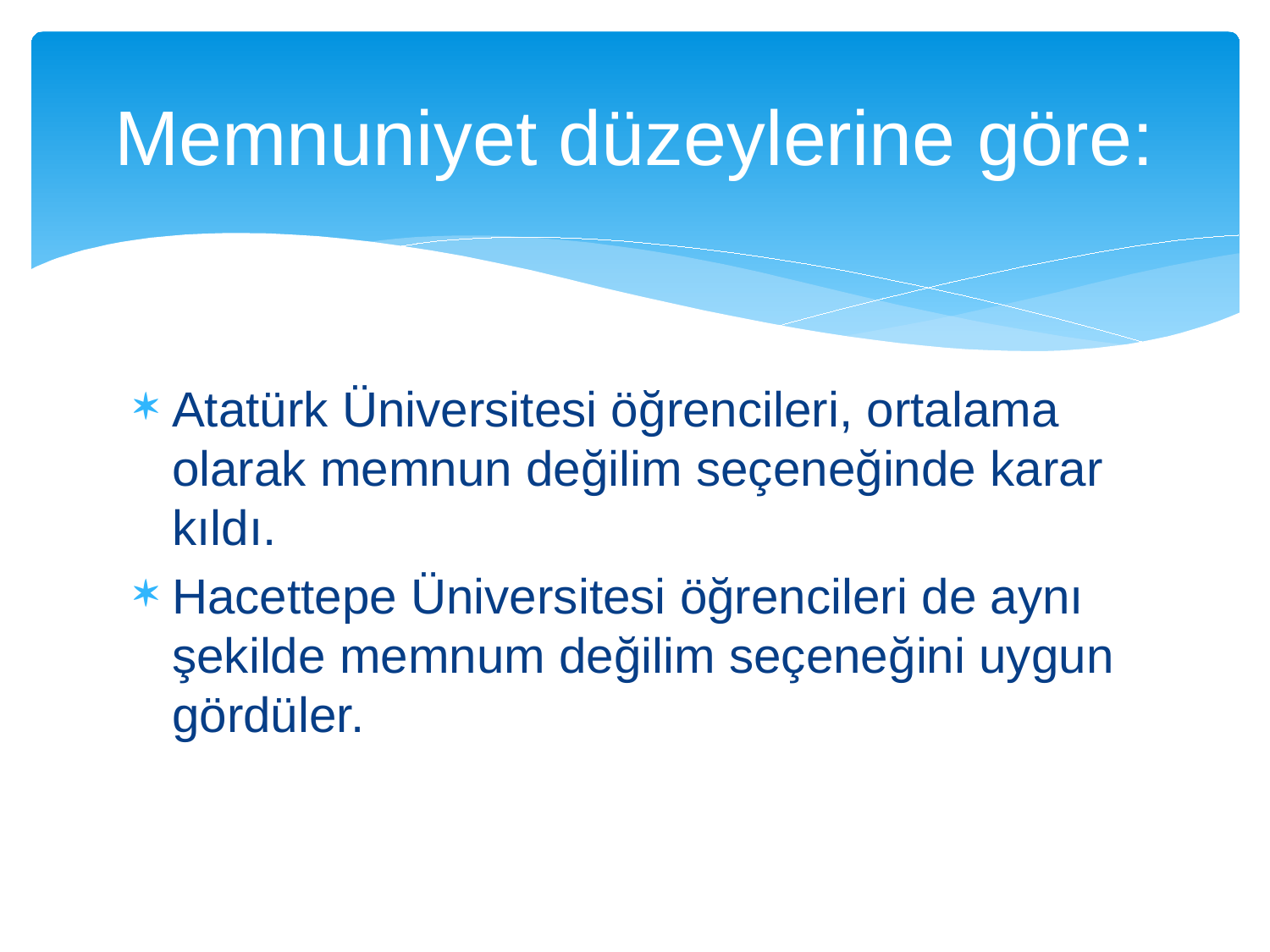

# Memnuniyet düzeylerine göre:
Atatürk Üniversitesi öğrencileri, ortalama olarak memnun değilim seçeneğinde karar kıldı.
Hacettepe Üniversitesi öğrencileri de aynı şekilde memnum değilim seçeneğini uygun gördüler.